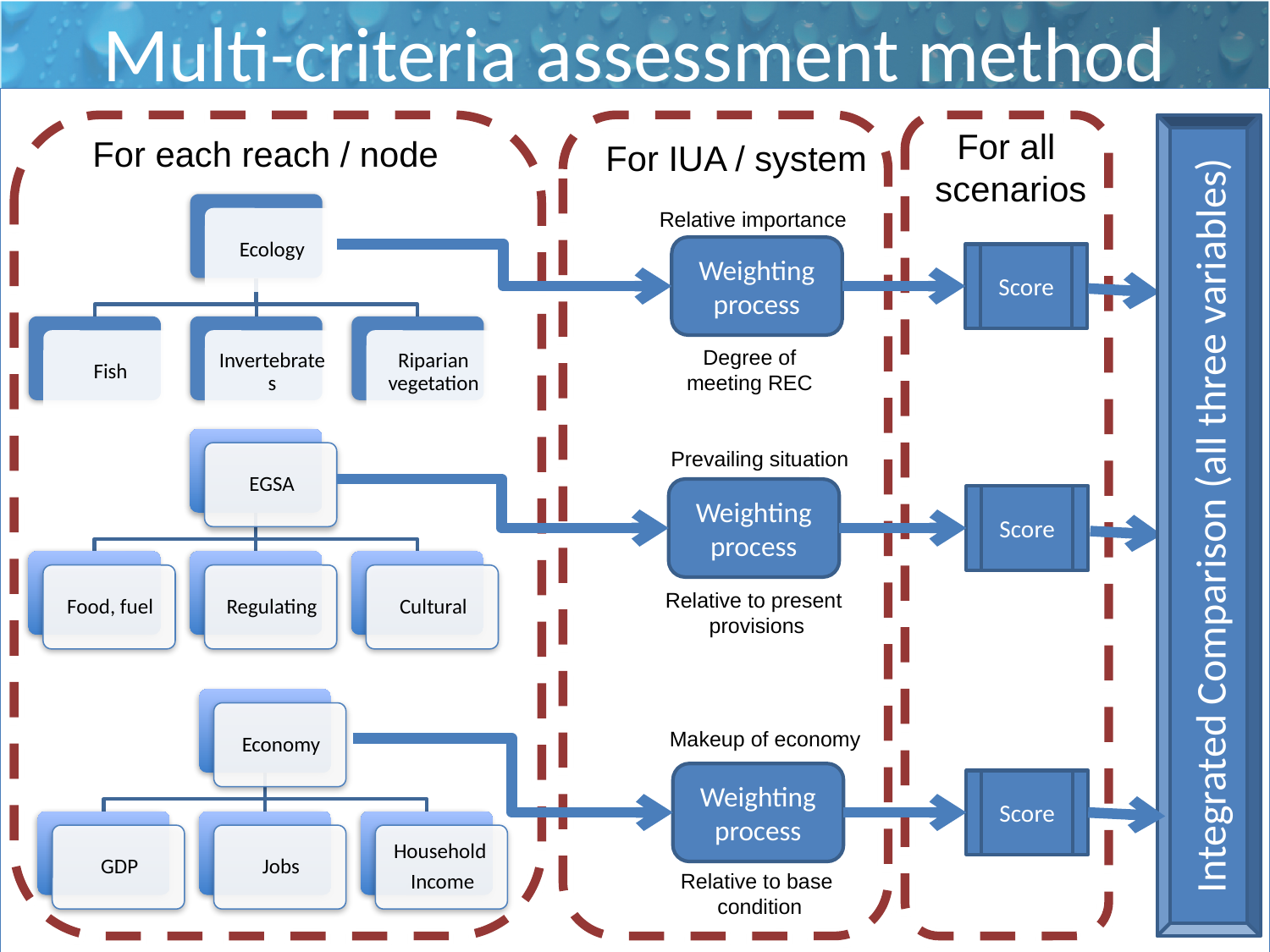

Multi-criteria assessment method

For all
scenarios
For each reach / node
For IUA / system
Ecology
Fish
Invertebrates
Riparian vegetation
Relative importance
Weighting process
Score
Degree of
meeting REC
EGSA
Food, fuel
Regulating
Cultural
Prevailing situation
Integrated Comparison (all three variables)
Weighting process
Score
Relative to present
provisions
Economy
GDP
Jobs
Household
Income
Makeup of economy
Weighting process
Score
Relative to base
condition